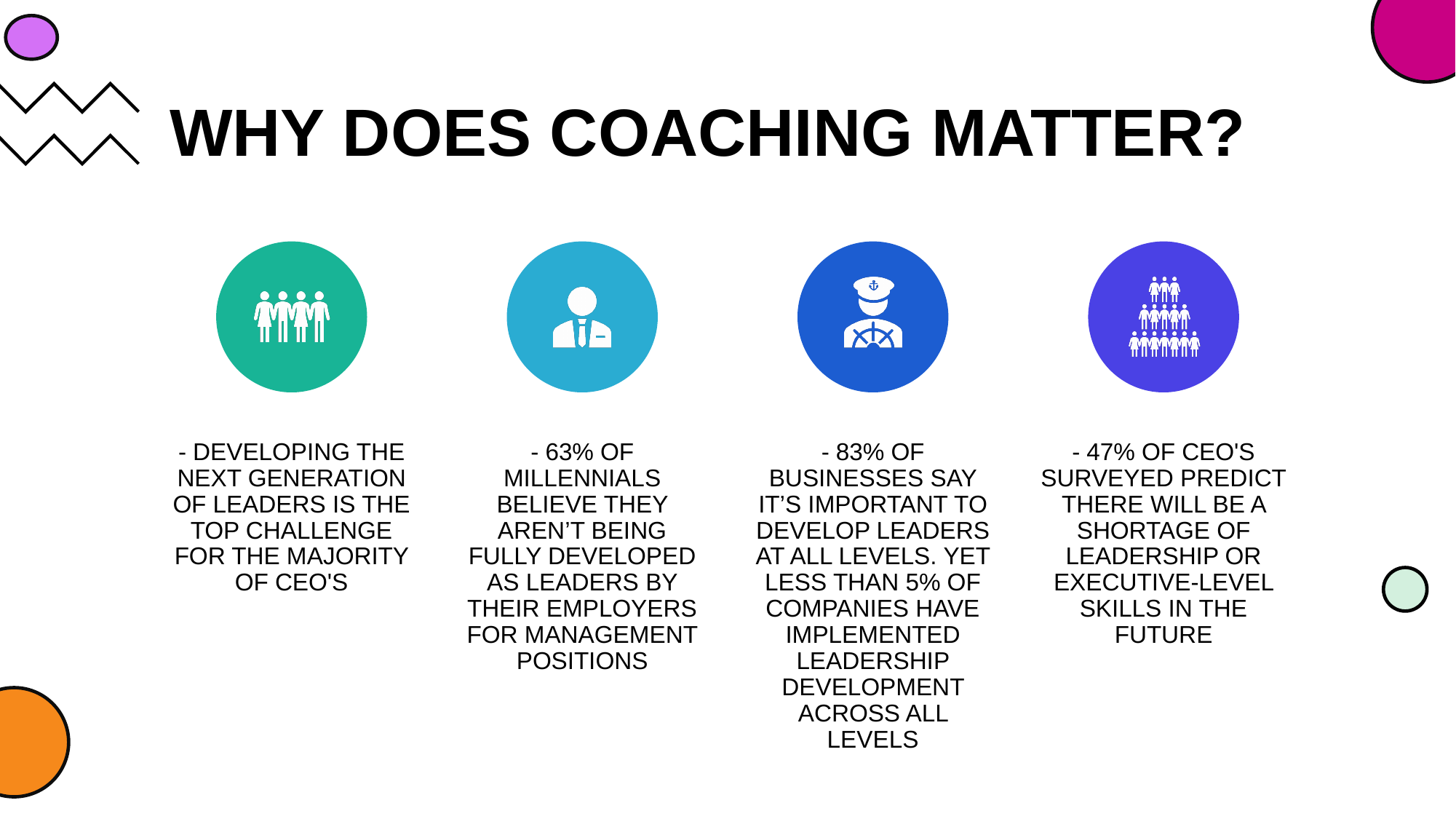

WHY DOES COACHING MATTER?

- Developing the next generation of leaders is the top challenge for the majority of CEO's
- 63% of millennials believe they aren’t being fully developed as leaders by their employers for management positions
- 83% of businesses say it’s important to develop leaders at all levels. Yet less than 5% of companies have implemented leadership development across all levels
- 47% of CEO's surveyed predict there will be a shortage of leadership or executive-level skills in the future